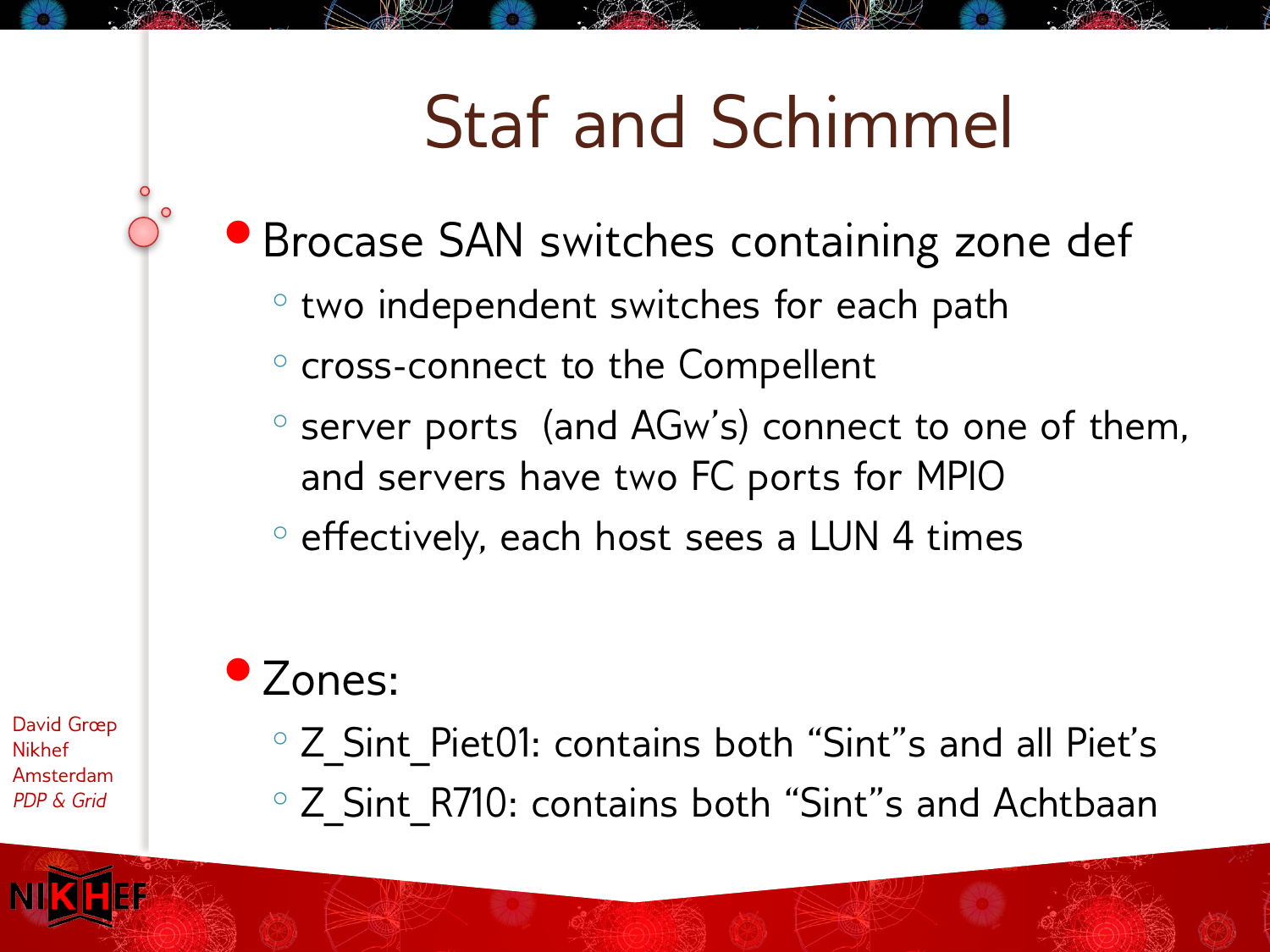

# Staf and Schimmel
Brocase SAN switches containing zone def
two independent switches for each path
cross-connect to the Compellent
server ports  (and AGw’s) connect to one of them, and servers have two FC ports for MPIO
effectively, each host sees a LUN 4 times

Zones:
Z_Sint_Piet01: contains both “Sint”s and all Piet’s
Z_Sint_R710: contains both “Sint”s and Achtbaan